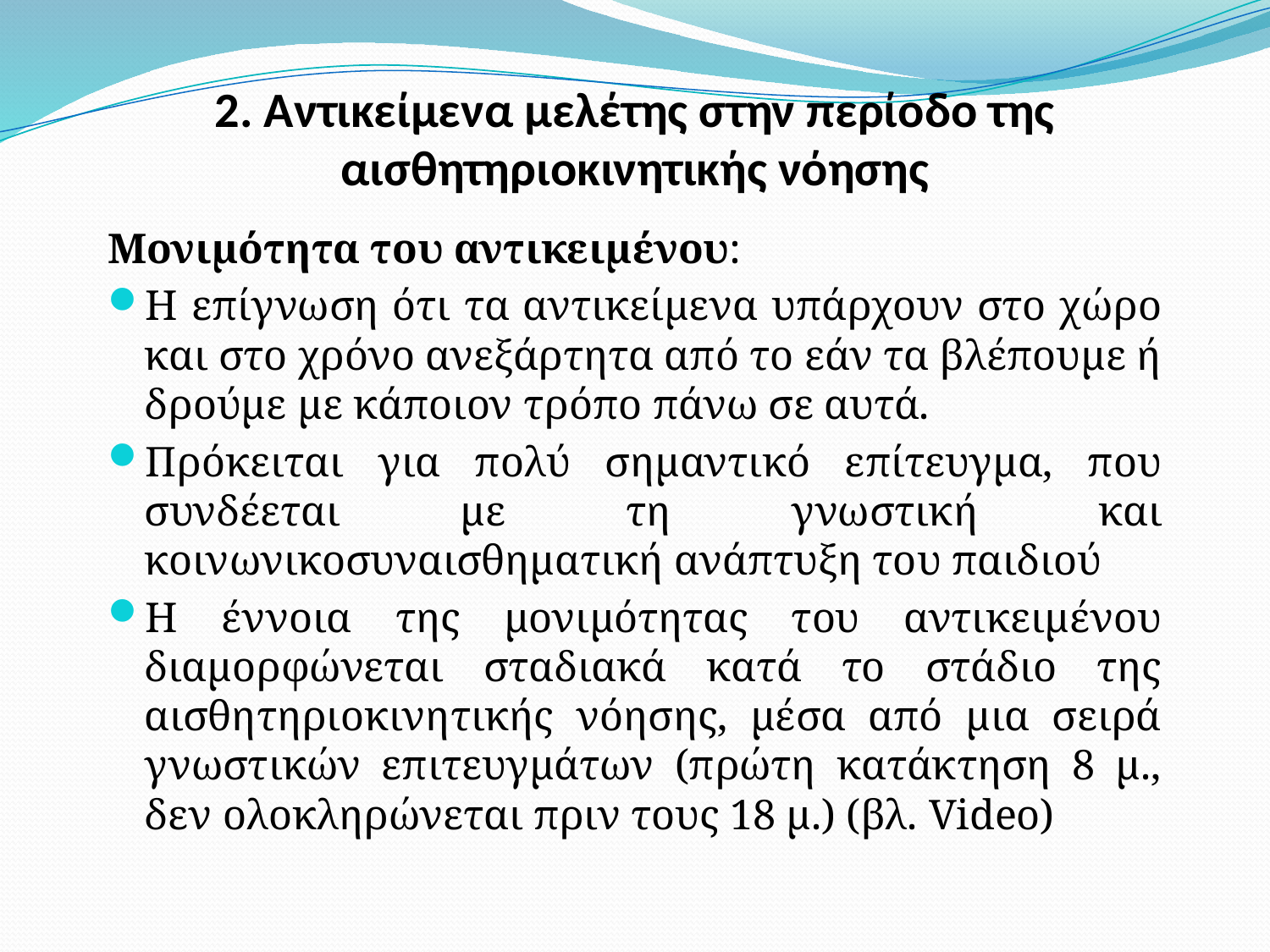

# 2. Αντικείμενα μελέτης στην περίοδο της αισθητηριοκινητικής νόησης
Μονιμότητα του αντικειμένου:
Η επίγνωση ότι τα αντικείμενα υπάρχουν στο χώρο και στο χρόνο ανεξάρτητα από το εάν τα βλέπουμε ή δρούμε με κάποιον τρόπο πάνω σε αυτά.
Πρόκειται για πολύ σημαντικό επίτευγμα, που συνδέεται με τη γνωστική και κοινωνικοσυναισθηματική ανάπτυξη του παιδιού
Η έννοια της μονιμότητας του αντικειμένου διαμορφώνεται σταδιακά κατά το στάδιο της αισθητηριοκινητικής νόησης, μέσα από μια σειρά γνωστικών επιτευγμάτων (πρώτη κατάκτηση 8 μ., δεν ολοκληρώνεται πριν τους 18 μ.) (βλ. Video)